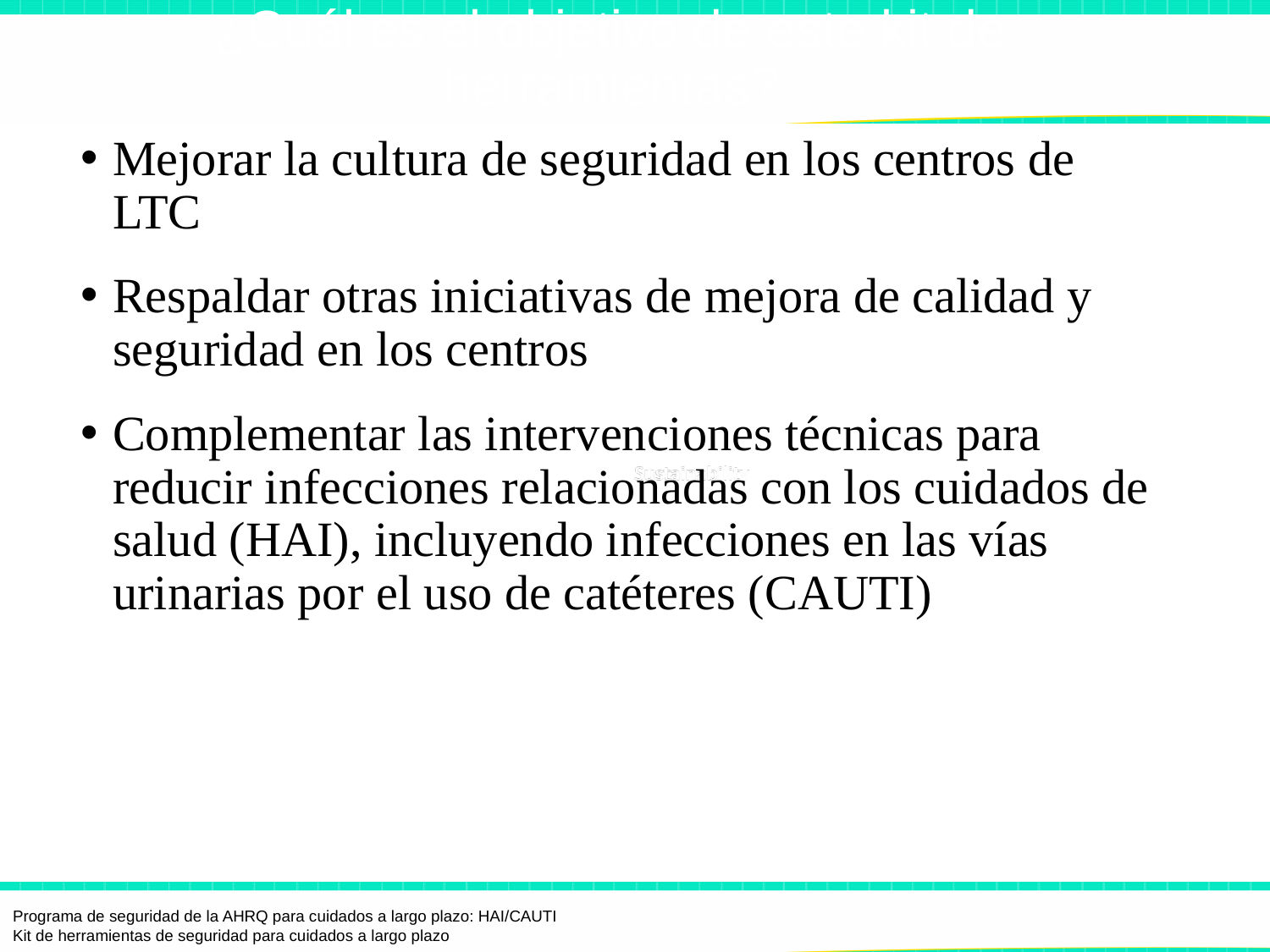

# ¿Cuál es el objetivo de este kit de herramientas?
Mejorar la cultura de seguridad en los centros de LTC
Respaldar otras iniciativas de mejora de calidad y seguridad en los centros
Complementar las intervenciones técnicas para reducir infecciones relacionadas con los cuidados de salud (HAI), incluyendo infecciones en las vías urinarias por el uso de catéteres (CAUTI)

Programa de seguridad de la AHRQ para cuidados a largo plazo: HAI/CAUTI
Kit de herramientas de seguridad para cuidados a largo plazo